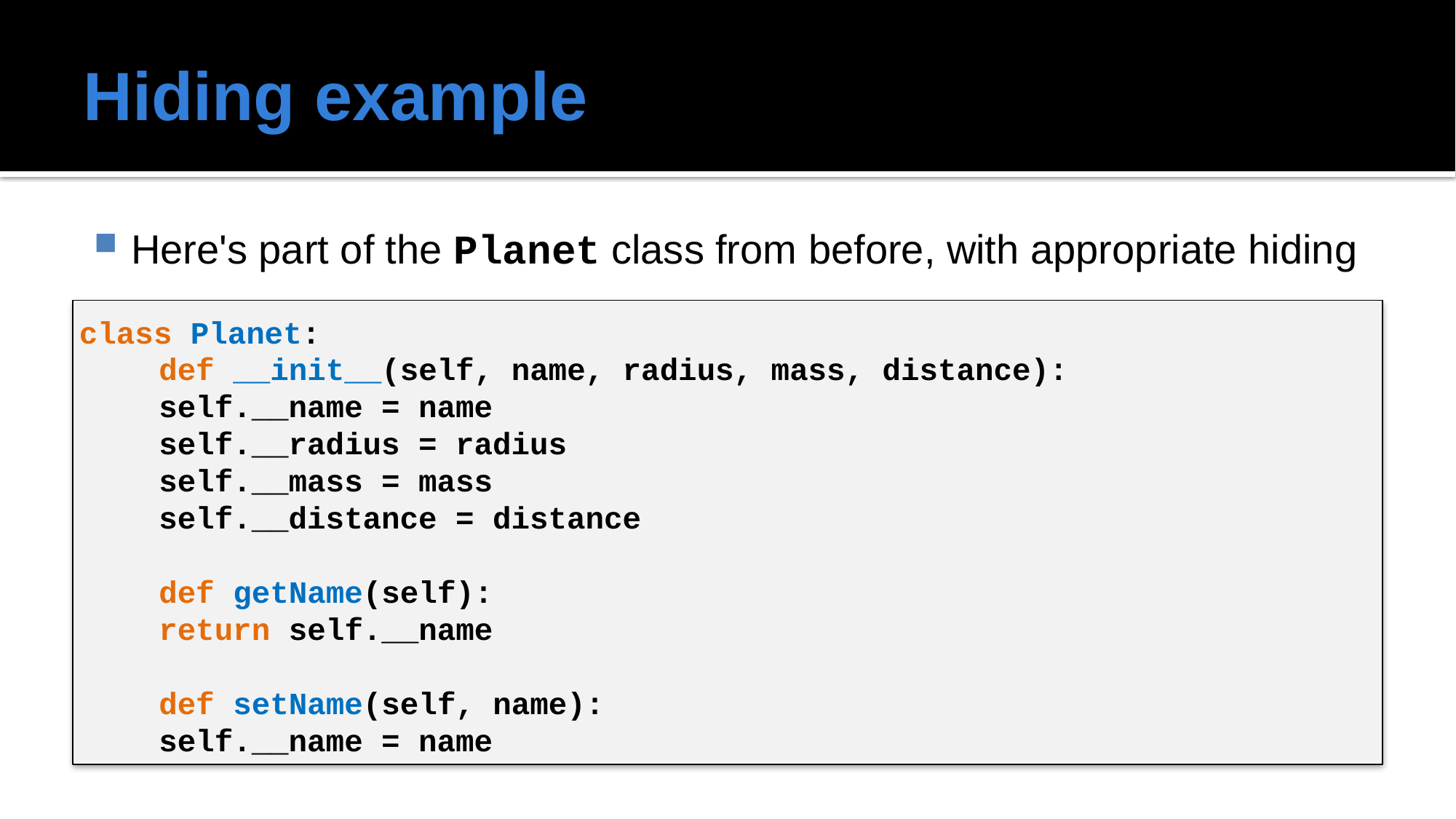

# Hiding example
Here's part of the Planet class from before, with appropriate hiding
class Planet:
	def __init__(self, name, radius, mass, distance):
		self.__name = name
		self.__radius = radius
		self.__mass = mass
		self.__distance = distance

	def getName(self):
		return self.__name

	def setName(self, name):
		self.__name = name